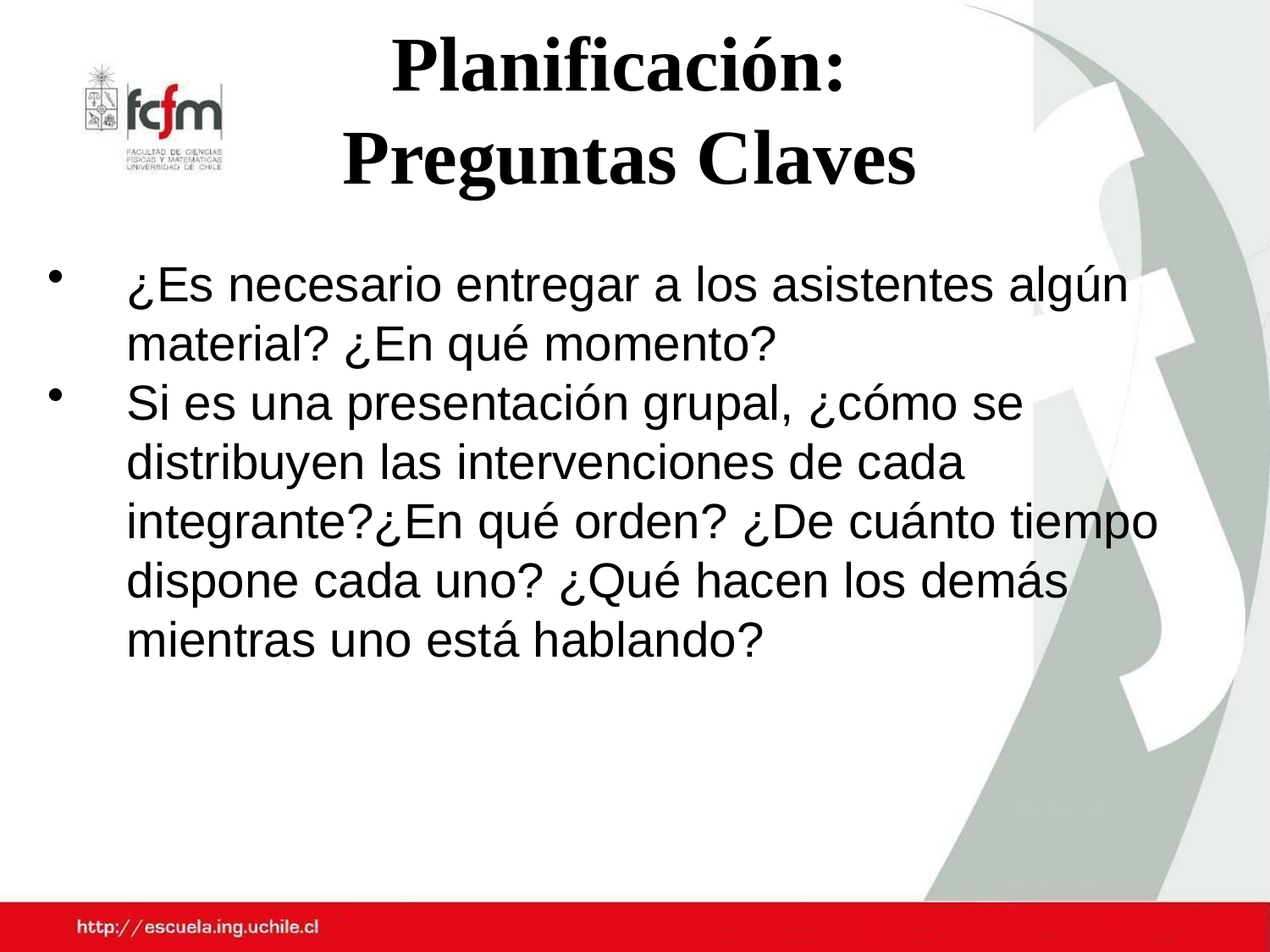

# Planificación: Preguntas Claves
¿Es necesario entregar a los asistentes algún material? ¿En qué momento?
Si es una presentación grupal, ¿cómo se distribuyen las intervenciones de cada integrante?¿En qué orden? ¿De cuánto tiempo dispone cada uno? ¿Qué hacen los demás mientras uno está hablando?